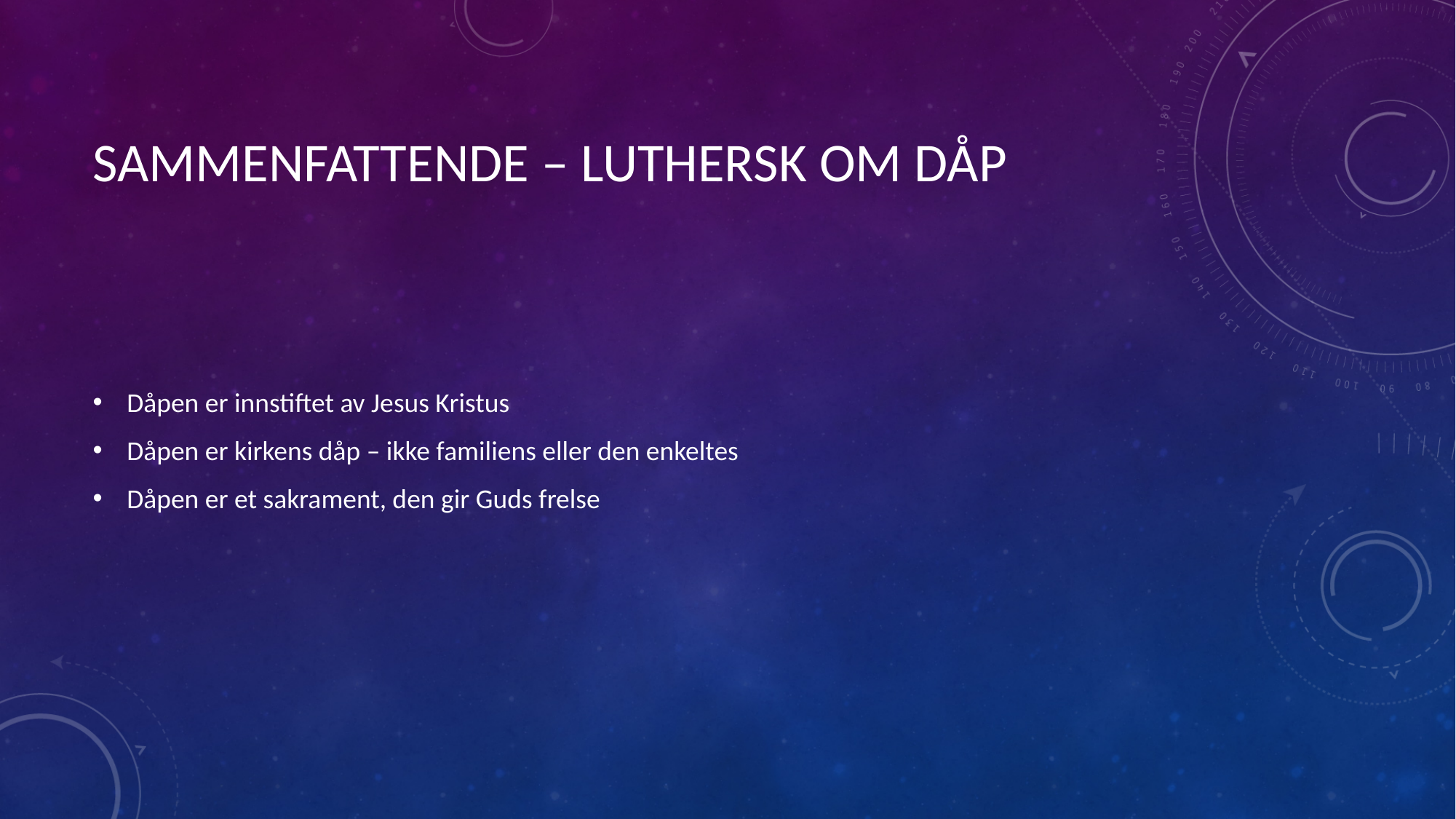

# Sammenfattende – luthersk om dåp
Dåpen er innstiftet av Jesus Kristus
Dåpen er kirkens dåp – ikke familiens eller den enkeltes
Dåpen er et sakrament, den gir Guds frelse